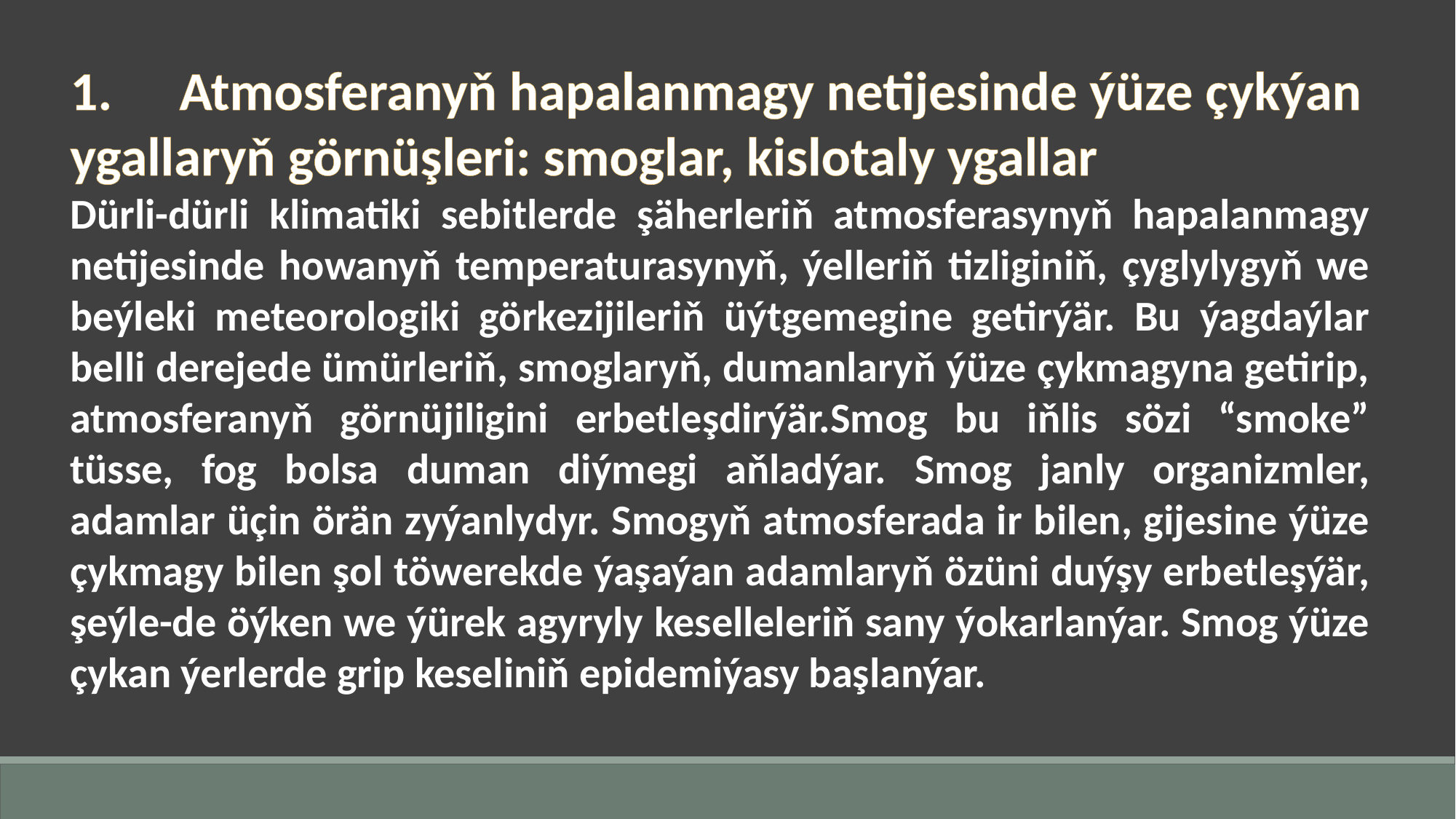

1.	Atmosferanyň hapalanmagy netijesinde ýüze çykýan ygallaryň görnüşleri: smoglar, kislotaly ygallar
Dürli-dürli klimatiki sebitlerde şäherleriň atmosferasynyň hapalanmagy netijesinde howanyň temperaturasynyň, ýelleriň tizliginiň, çyglylygyň we beýleki meteorologiki görkezijileriň üýtgemegine getirýär. Bu ýagdaýlar belli derejede ümürleriň, smoglaryň, dumanlaryň ýüze çykmagyna getirip, atmosferanyň görnüjiligini erbetleşdirýär.Smog bu iňlis sözi “smoke” tüsse, fog bolsa duman diýmegi aňladýar. Smog janly organizmler, adamlar üçin örän zyýanlydyr. Smogyň atmosferada ir bilen, gijesine ýüze çykmagy bilen şol töwerekde ýaşaýan adamlaryň özüni duýşy erbetleşýär, şeýle-de öýken we ýürek agyryly keselleleriň sany ýokarlanýar. Smog ýüze çykan ýerlerde grip keseliniň epidemiýasy başlanýar.